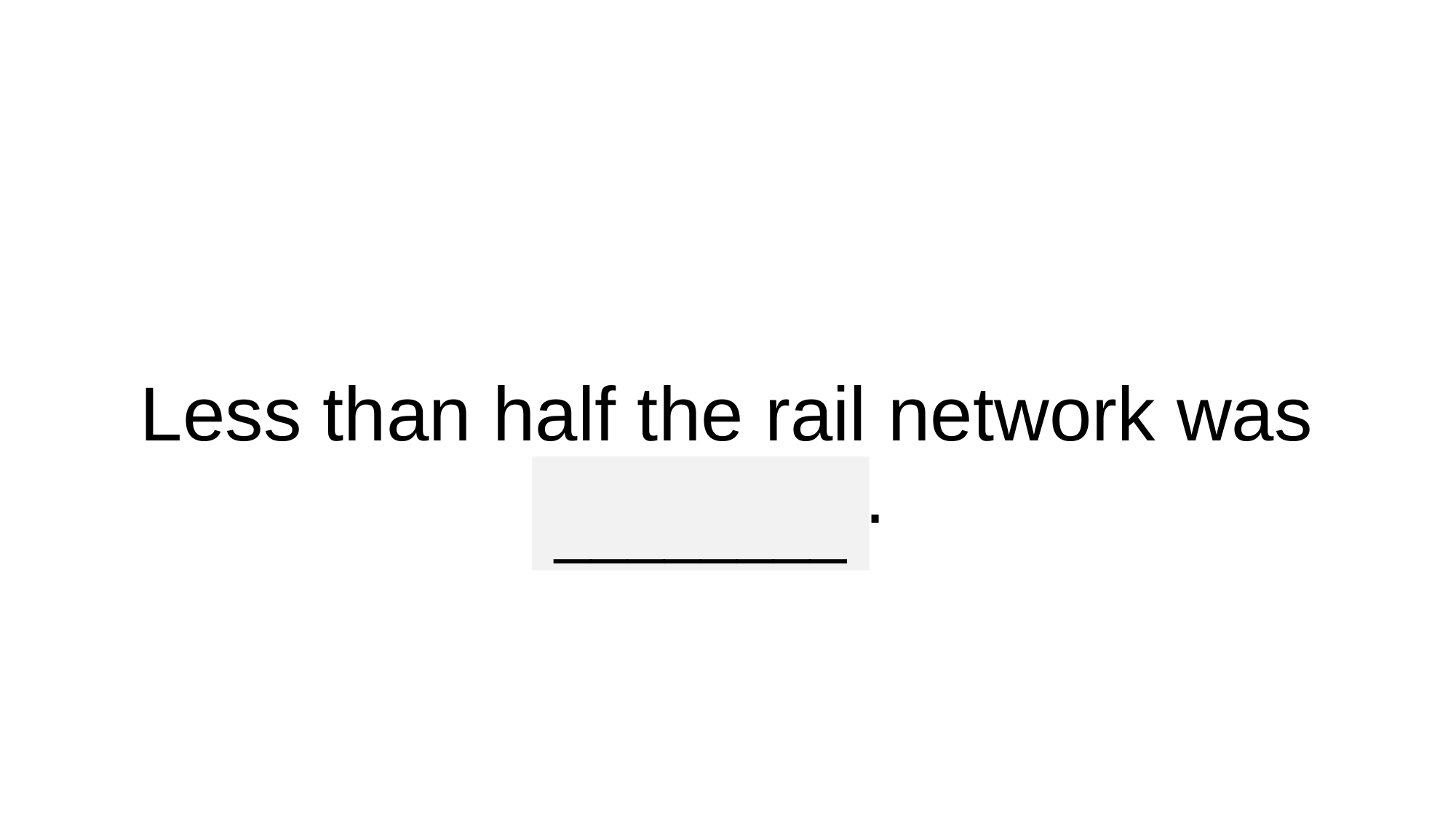

# Less than half the rail network was operable.
________